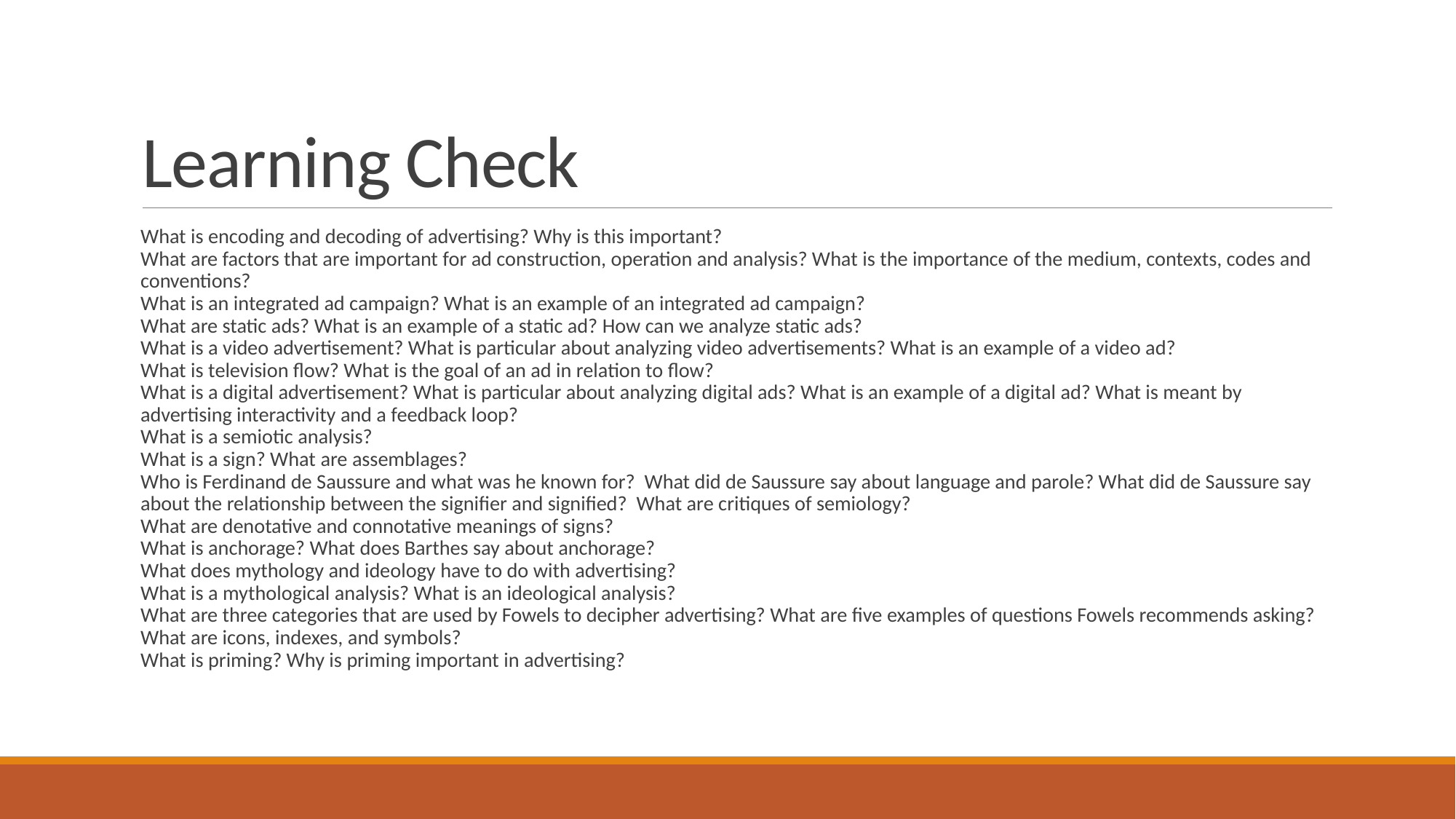

# Learning Check
What is encoding and decoding of advertising? Why is this important?
What are factors that are important for ad construction, operation and analysis? What is the importance of the medium, contexts, codes and conventions?
What is an integrated ad campaign? What is an example of an integrated ad campaign?
What are static ads? What is an example of a static ad? How can we analyze static ads?
What is a video advertisement? What is particular about analyzing video advertisements? What is an example of a video ad?
What is television flow? What is the goal of an ad in relation to flow?
What is a digital advertisement? What is particular about analyzing digital ads? What is an example of a digital ad? What is meant by advertising interactivity and a feedback loop?
What is a semiotic analysis?
What is a sign? What are assemblages?
Who is Ferdinand de Saussure and what was he known for?  What did de Saussure say about language and parole? What did de Saussure say about the relationship between the signifier and signified?  What are critiques of semiology?
What are denotative and connotative meanings of signs?
What is anchorage? What does Barthes say about anchorage?
What does mythology and ideology have to do with advertising?
What is a mythological analysis? What is an ideological analysis?
What are three categories that are used by Fowels to decipher advertising? What are five examples of questions Fowels recommends asking?
What are icons, indexes, and symbols?
What is priming? Why is priming important in advertising?